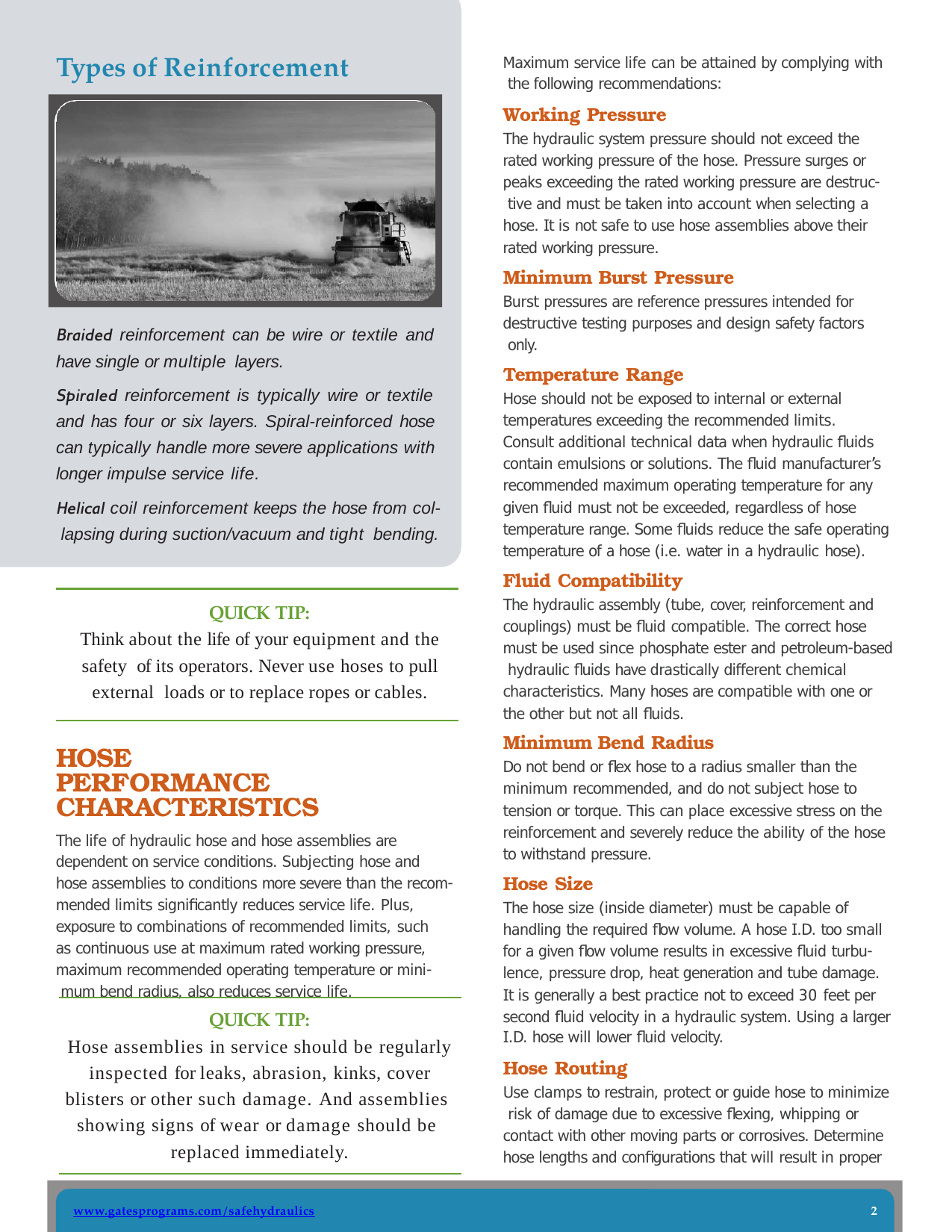

Maximum service life can be attained by complying with  the following recommendations:
Working Pressure
The hydraulic system pressure should not exceed the  rated working pressure of the hose. Pressure surges or  peaks exceeding the rated working pressure are destruc-  tive and must be taken into account when selecting a  hose. It is not safe to use hose assemblies above their  rated working pressure.
Minimum Burst Pressure
Burst pressures are reference pressures intended for  destructive testing purposes and design safety factors  only.
Temperature Range
Hose should not be exposed to internal or external  temperatures exceeding the recommended limits.  Consult additional technical data when hydraulic fluids  contain emulsions or solutions. The fluid manufacturer’s  recommended maximum operating temperature for any  given fluid must not be exceeded, regardless of hose  temperature range. Some fluids reduce the safe operating  temperature of a hose (i.e. water in a hydraulic hose).
Fluid Compatibility
The hydraulic assembly (tube, cover, reinforcement and  couplings) must be fluid compatible. The correct hose  must be used since phosphate ester and petroleum-based  hydraulic fluids have drastically different chemical  characteristics. Many hoses are compatible with one or  the other but not all fluids.
Minimum Bend Radius
Do not bend or flex hose to a radius smaller than the  minimum recommended, and do not subject hose to  tension or torque. This can place excessive stress on the  reinforcement and severely reduce the ability of the hose  to withstand pressure.
Hose Size
The hose size (inside diameter) must be capable of  handling the required flow volume. A hose I.D. too small  for a given flow volume results in excessive fluid turbu-  lence, pressure drop, heat generation and tube damage.  It is generally a best practice not to exceed 30 feet per  second fluid velocity in a hydraulic system. Using a larger
I.D. hose will lower fluid velocity.
Hose Routing
Use clamps to restrain, protect or guide hose to minimize  risk of damage due to excessive flexing, whipping or  contact with other moving parts or corrosives. Determine  hose lengths and configurations that will result in proper
Types of Reinforcement

Braided reinforcement can be wire or textile and  have single or multiple layers.
Spiraled reinforcement is typically wire or textile  and has four or six layers. Spiral-reinforced hose  can typically handle more severe applications with  longer impulse service life.
Helical coil reinforcement keeps the hose from col-  lapsing during suction/vacuum and tight bending.

QUICK TIP:
Think about the life of your equipment and the safety  of its operators. Never use hoses to pull external  loads or to replace ropes or cables.

HOSE PERFORMANCE  CHARACTERISTICS
The life of hydraulic hose and hose assemblies are  dependent on service conditions. Subjecting hose and  hose assemblies to conditions more severe than the recom-  mended limits significantly reduces service life. Plus,  exposure to combinations of recommended limits, such
as continuous use at maximum rated working pressure,  maximum recommended operating temperature or mini-  mum bend radius, also reduces service life.

QUICK TIP:
Hose assemblies in service should be regularly  inspected for leaks, abrasion, kinks, cover  blisters or other such damage. And assemblies  showing signs of wear or damage should be  replaced immediately.

www.gatesprograms.com/safehydraulics
2